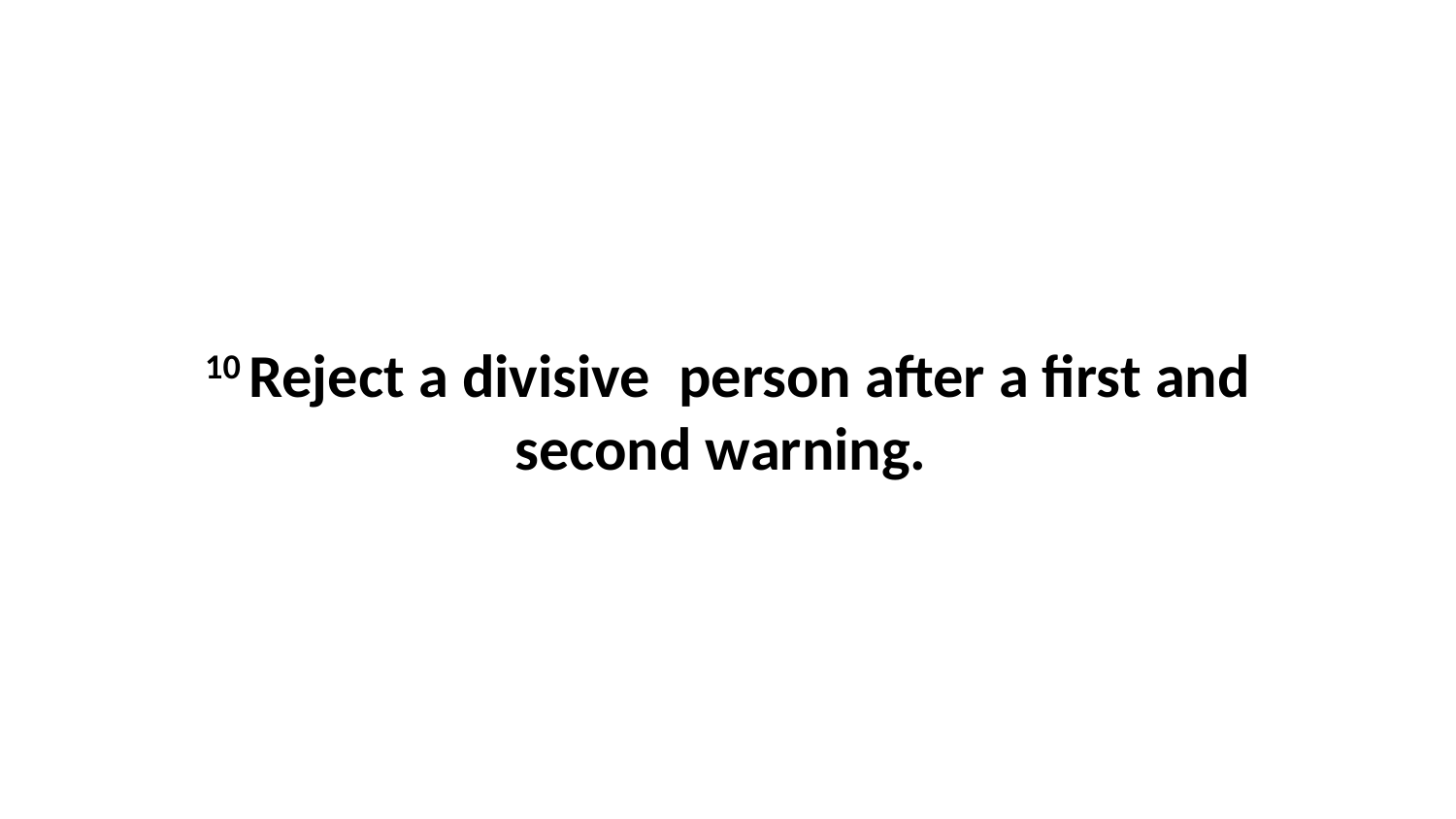

10 Reject a divisive  person after a first and second warning.